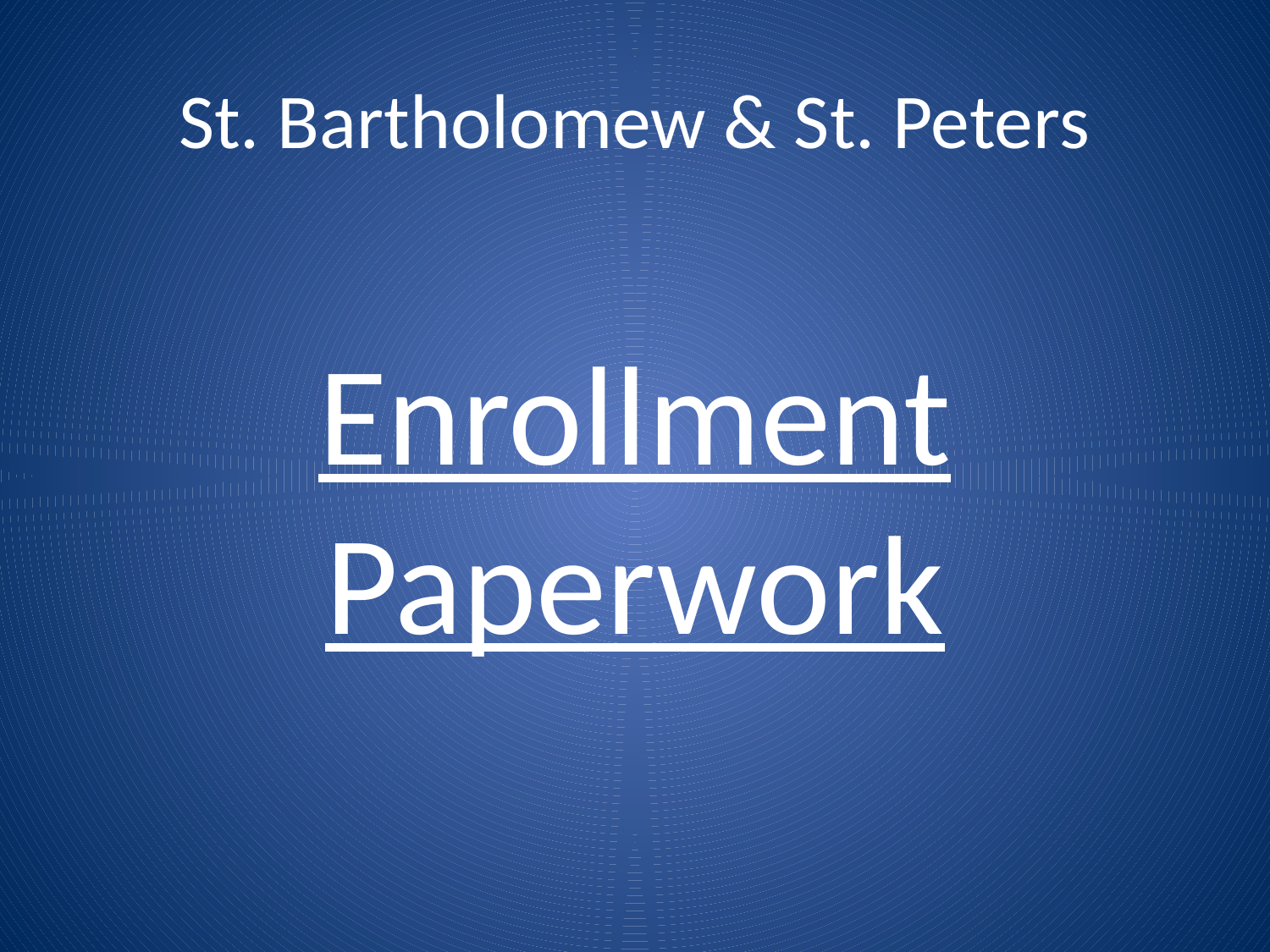

# St. Bartholomew & St. Peters
Enrollment Paperwork